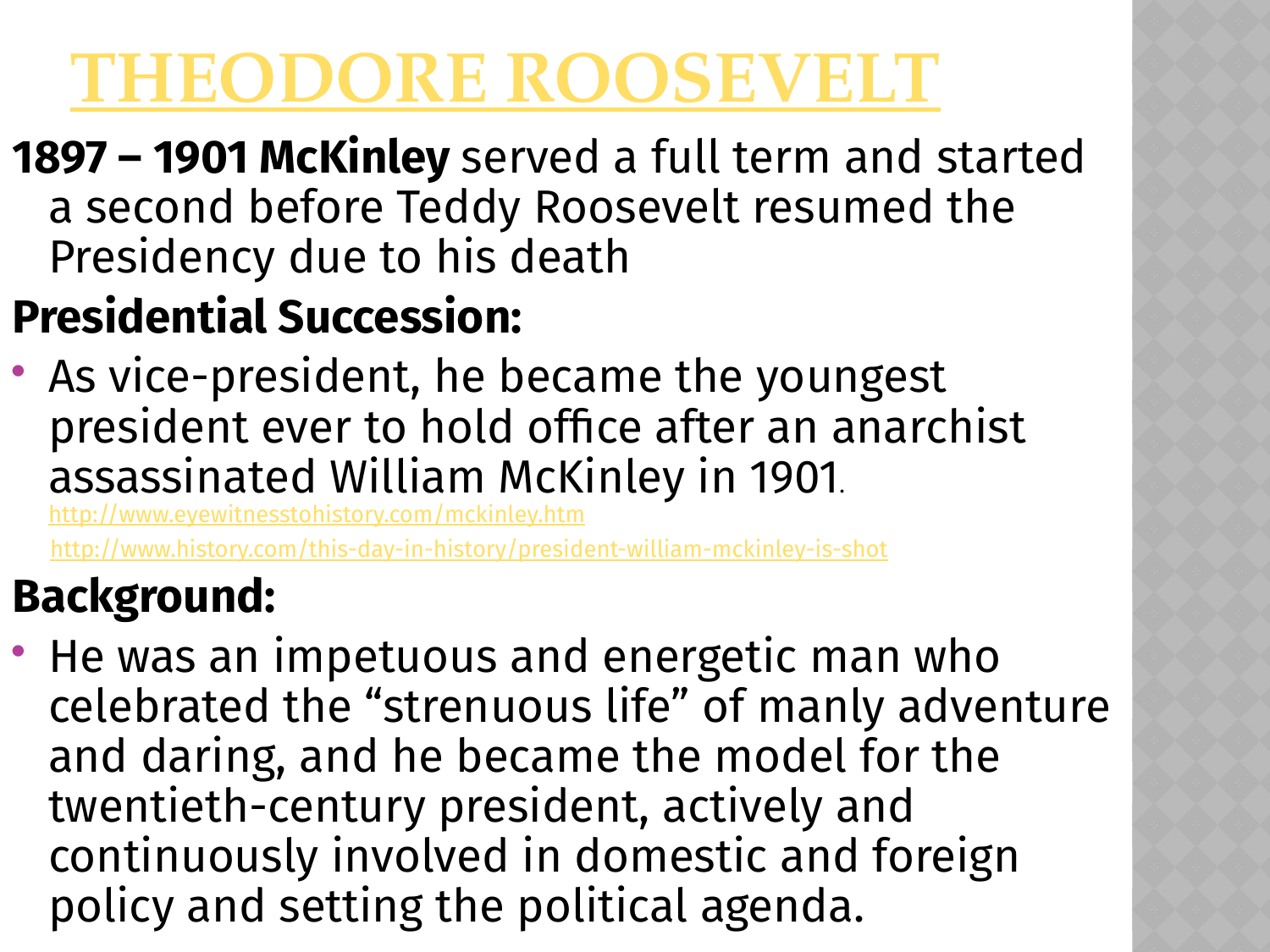

# Theodore Roosevelt
1897 – 1901 McKinley served a full term and started a second before Teddy Roosevelt resumed the Presidency due to his death
Presidential Succession:
As vice-president, he became the youngest president ever to hold office after an anarchist assassinated William McKinley in 1901. http://www.eyewitnesstohistory.com/mckinley.htm
http://www.history.com/this-day-in-history/president-william-mckinley-is-shot
Background:
He was an impetuous and energetic man who celebrated the “strenuous life” of manly adventure and daring, and he became the model for the twentieth-century president, actively and continuously involved in domestic and foreign policy and setting the political agenda.